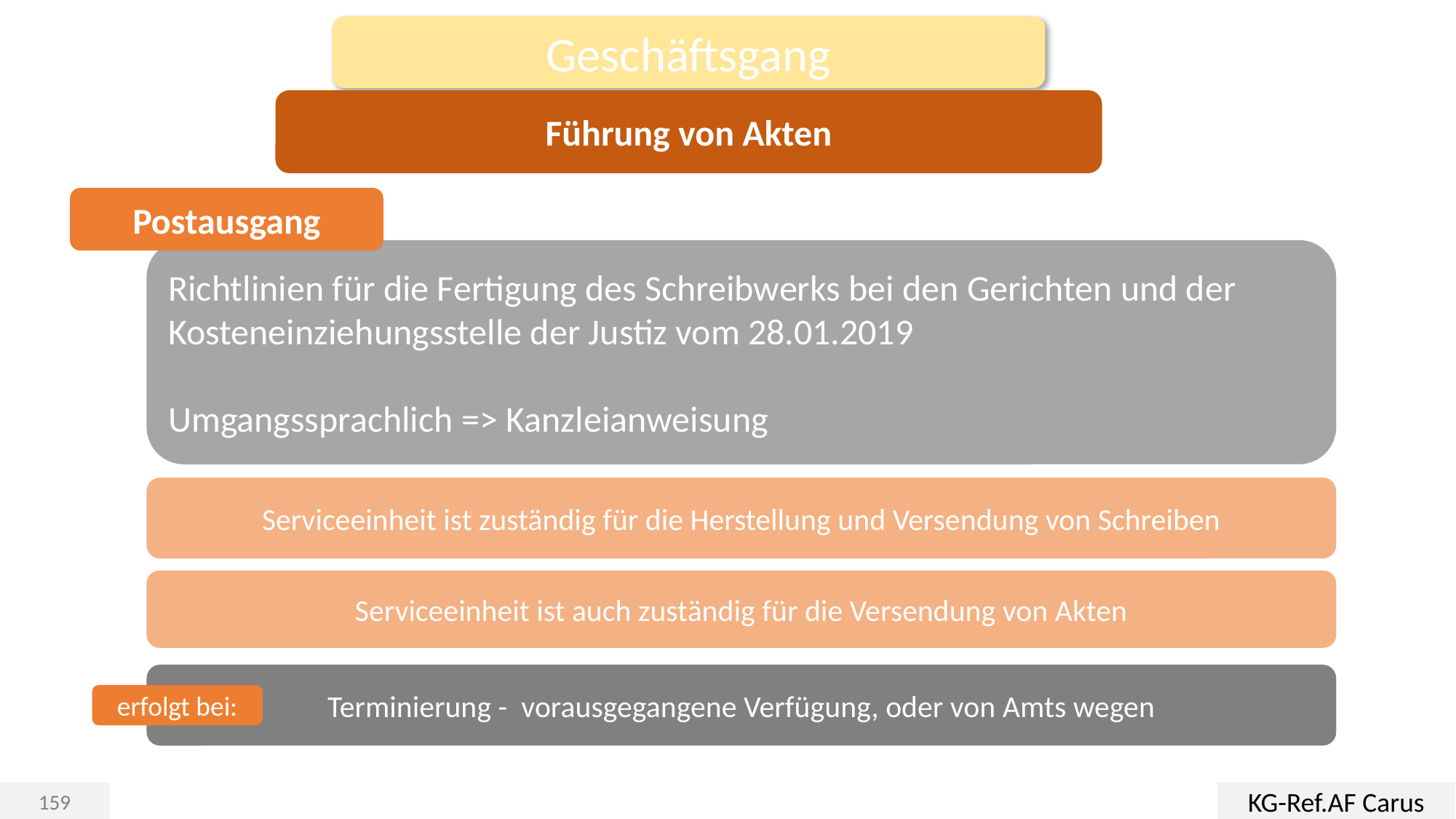

Geschäftsgang
Führung von Akten
Postausgang
Richtlinien für die Fertigung des Schreibwerks bei den Gerichten und der Kosteneinziehungsstelle der Justiz vom 28.01.2019

Umgangssprachlich => Kanzleianweisung
Serviceeinheit ist zuständig für die Herstellung und Versendung von Schreiben
Serviceeinheit ist auch zuständig für die Versendung von Akten
Terminierung -  vorausgegangene Verfügung, oder von Amts wegen
erfolgt bei:
KG-Ref.AF Carus
159